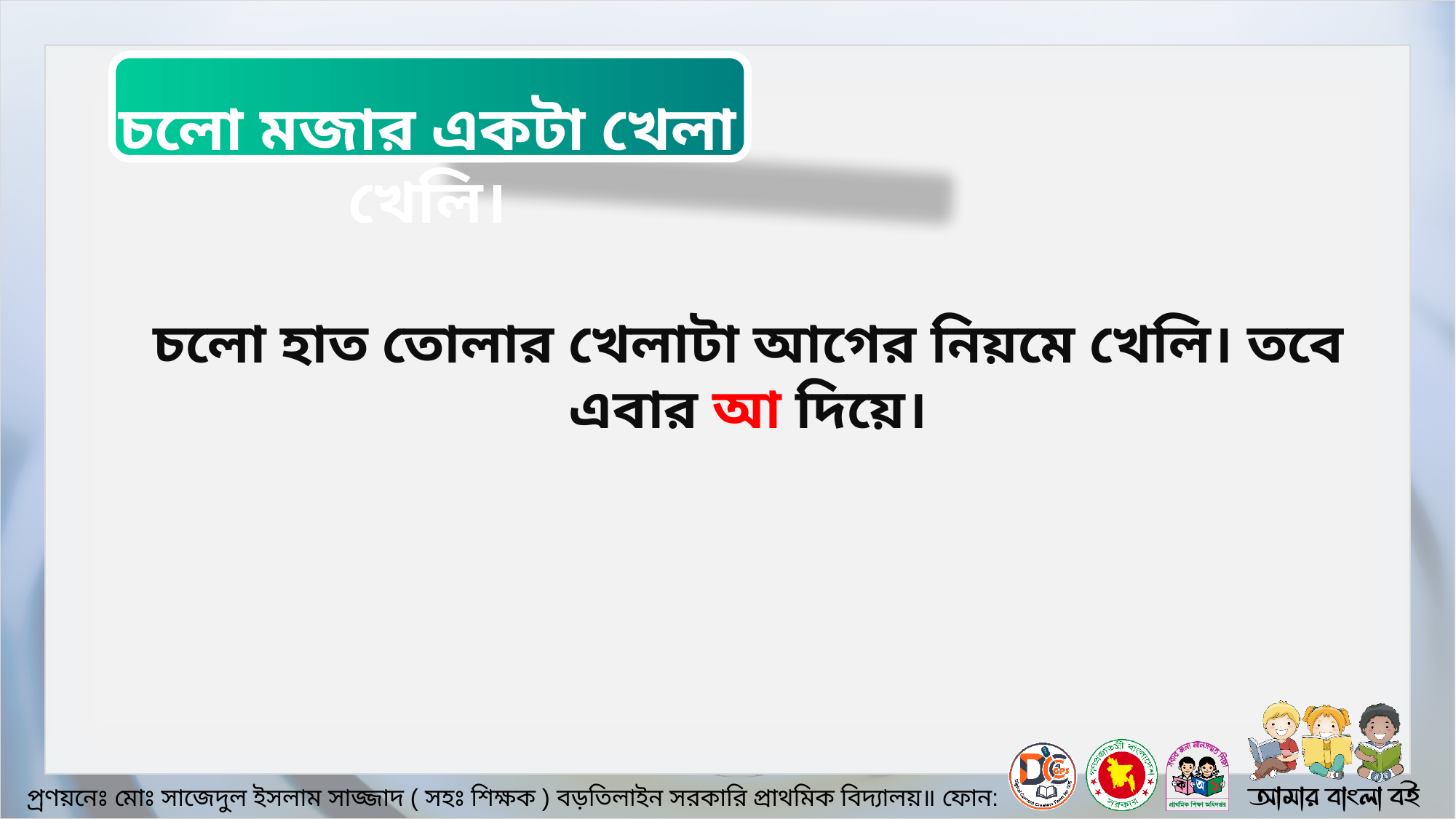

চলো মজার একটা খেলা খেলি।
চলো হাত তোলার খেলাটা আগের নিয়মে খেলি। তবে এবার আ দিয়ে।
প‌্রণয়নেঃ মোঃ সাজেদুল ইসলাম সাজ্জাদ ( সহঃ শিক্ষক ) বড়তিলাইন সরকারি প্রাথমিক বিদ‌্যালয়॥ ফোন: ০১৭১০৫১৫৯৯৬